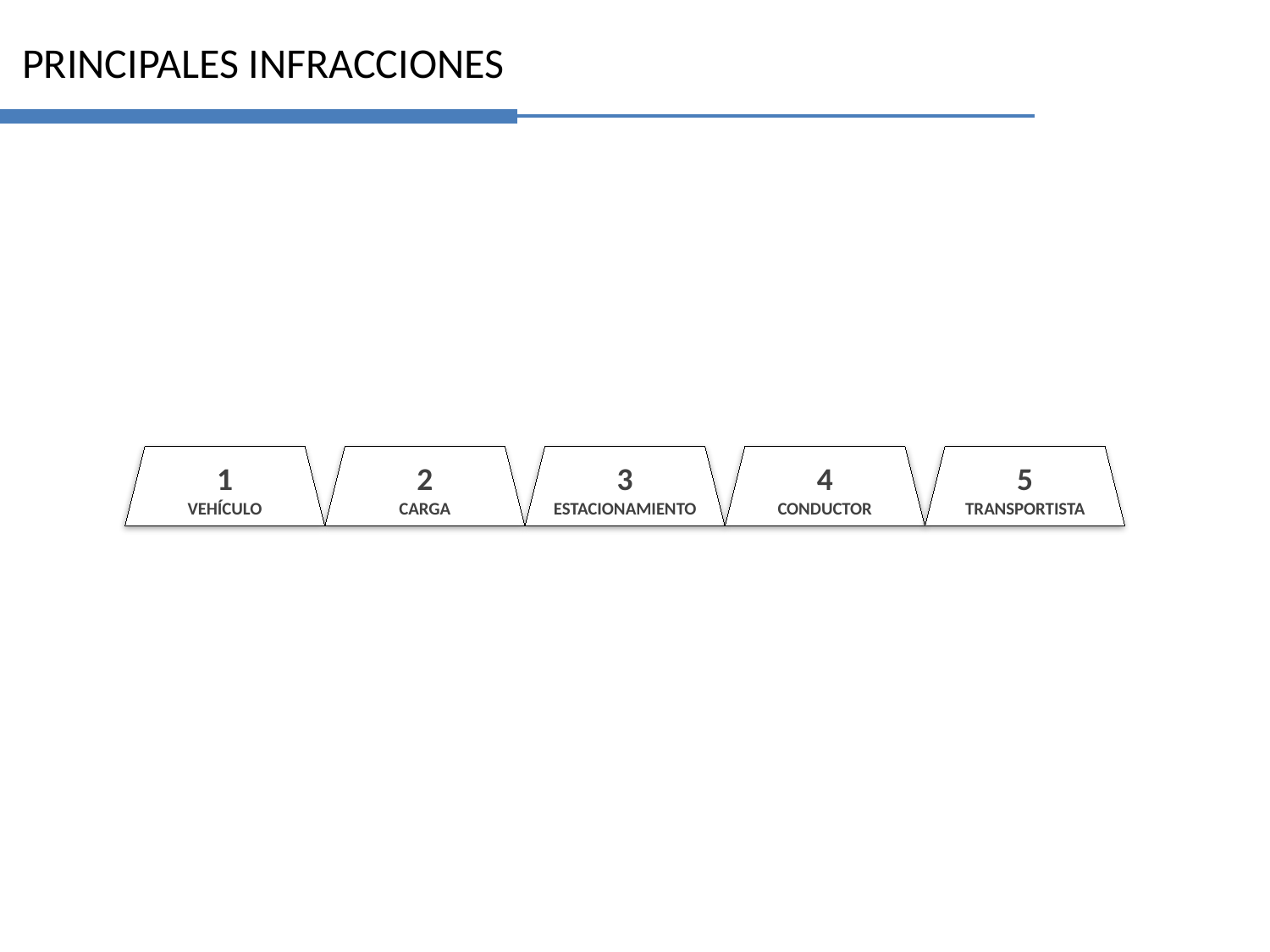

PRINCIPALES INFRACCIONES
1
VEHÍCULO
2
CARGA
3
ESTACIONAMIENTO
4
CONDUCTOR
5
TRANSPORTISTA